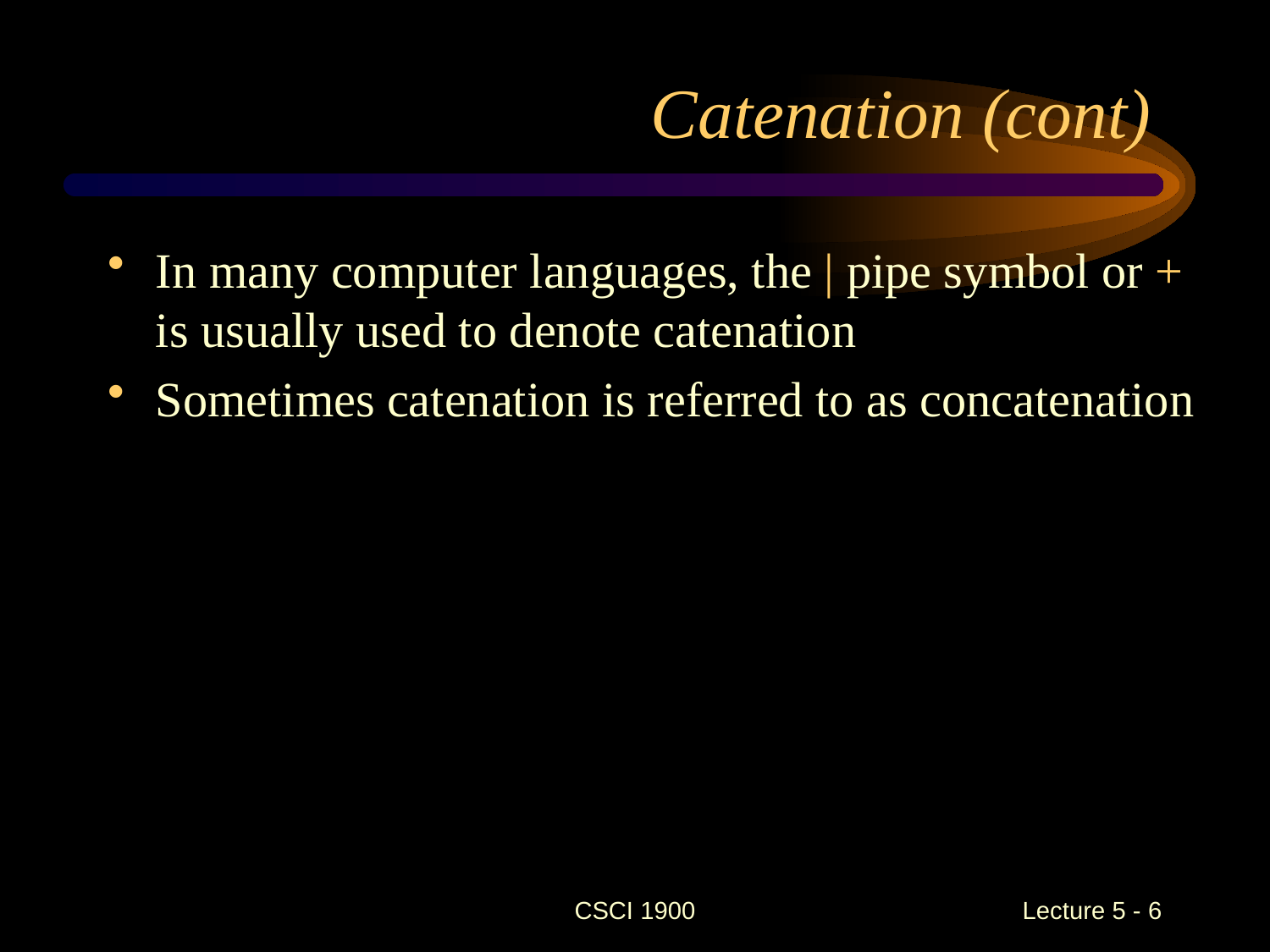

# Catenation (cont)
In many computer languages, the | pipe symbol or + is usually used to denote catenation
Sometimes catenation is referred to as concatenation

CSCI 1900
 Lecture 5 - 6